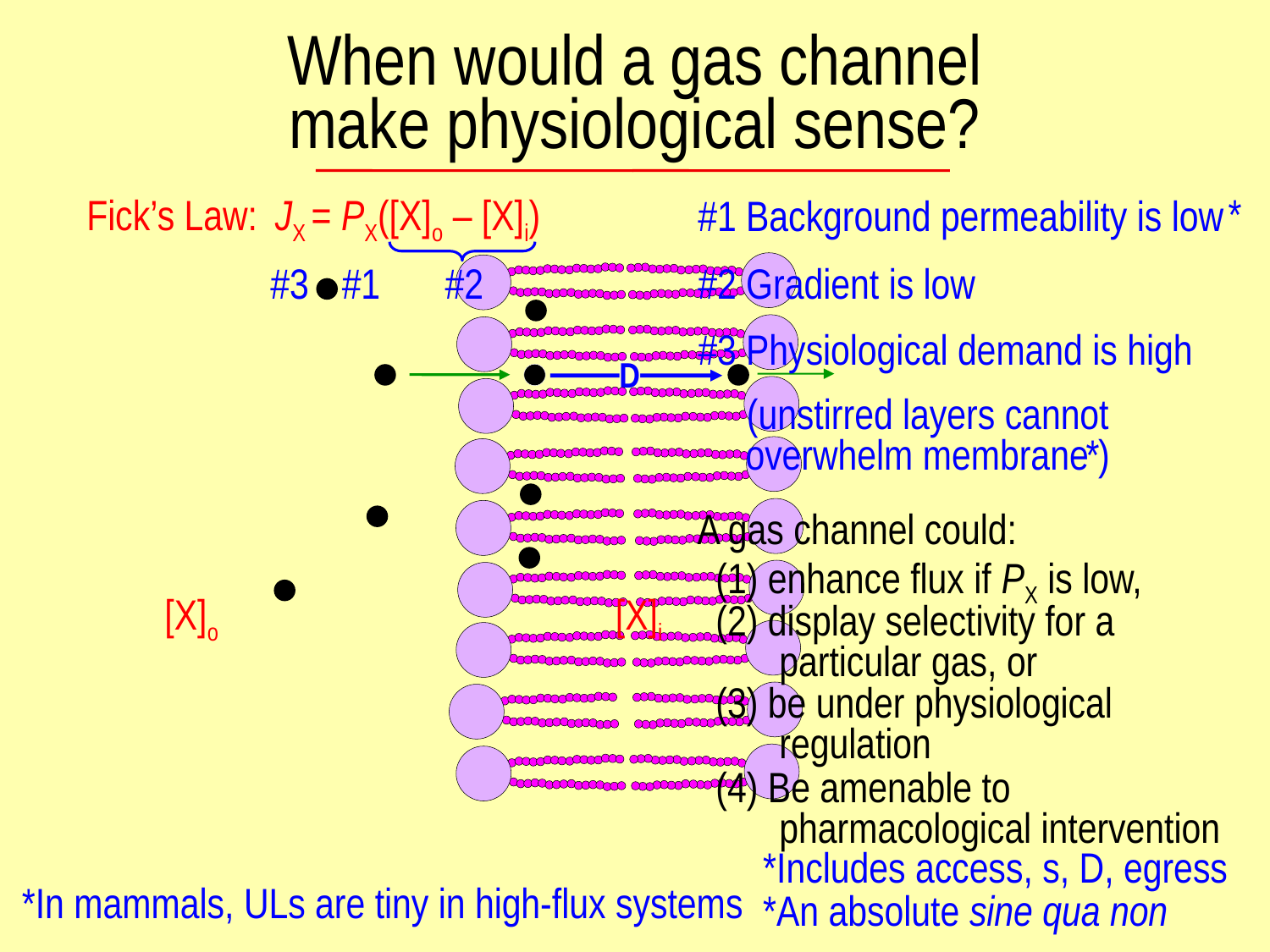

When would a gas channel
make physiological sense?

Fick’s Law:
JX = PX([X]o – [X]i)
*
#1 Background permeability is low
#3
#1
#2

#2 Gradient is low

#3 Physiological demand is high
D

     (unstirred layers cannot overwhelm membrane )
*
A gas channel could:
(1) enhance flux if PX is low,
[X]o
[X]i
(2) display selectivity for a particular gas, or
(3) be under physiological regulation
(4) Be amenable to pharmacological intervention
*Includes access, s, D, egress
*In mammals, ULs are tiny in high-flux systems
*An absolute sine qua non